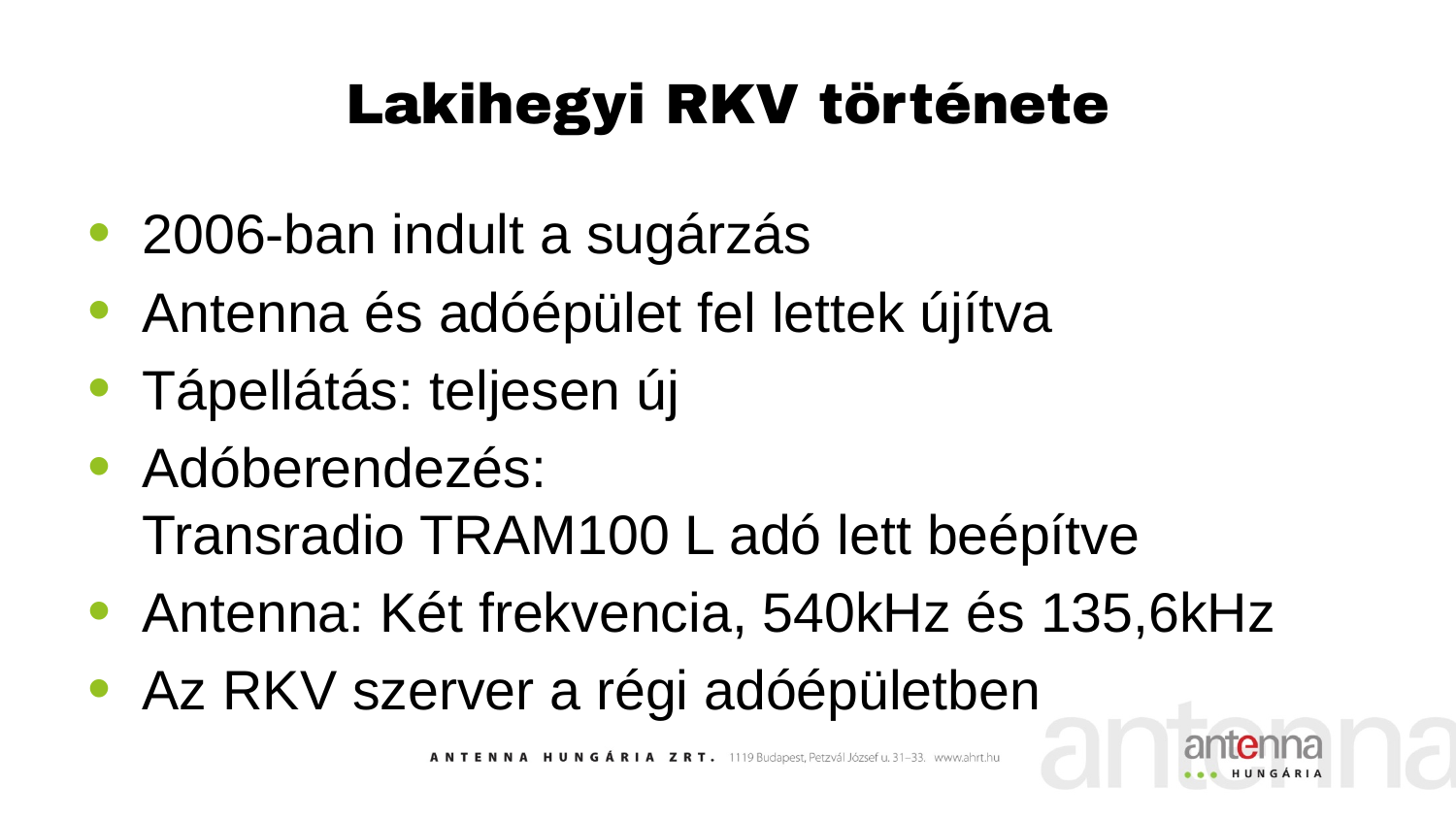

# Lakihegyi RKV története
2006-ban indult a sugárzás
Antenna és adóépület fel lettek újítva
Tápellátás: teljesen új
Adóberendezés:
Transradio TRAM100 L adó lett beépítve
Antenna: Két frekvencia, 540kHz és 135,6kHz
Az RKV szerver a régi adóépületben